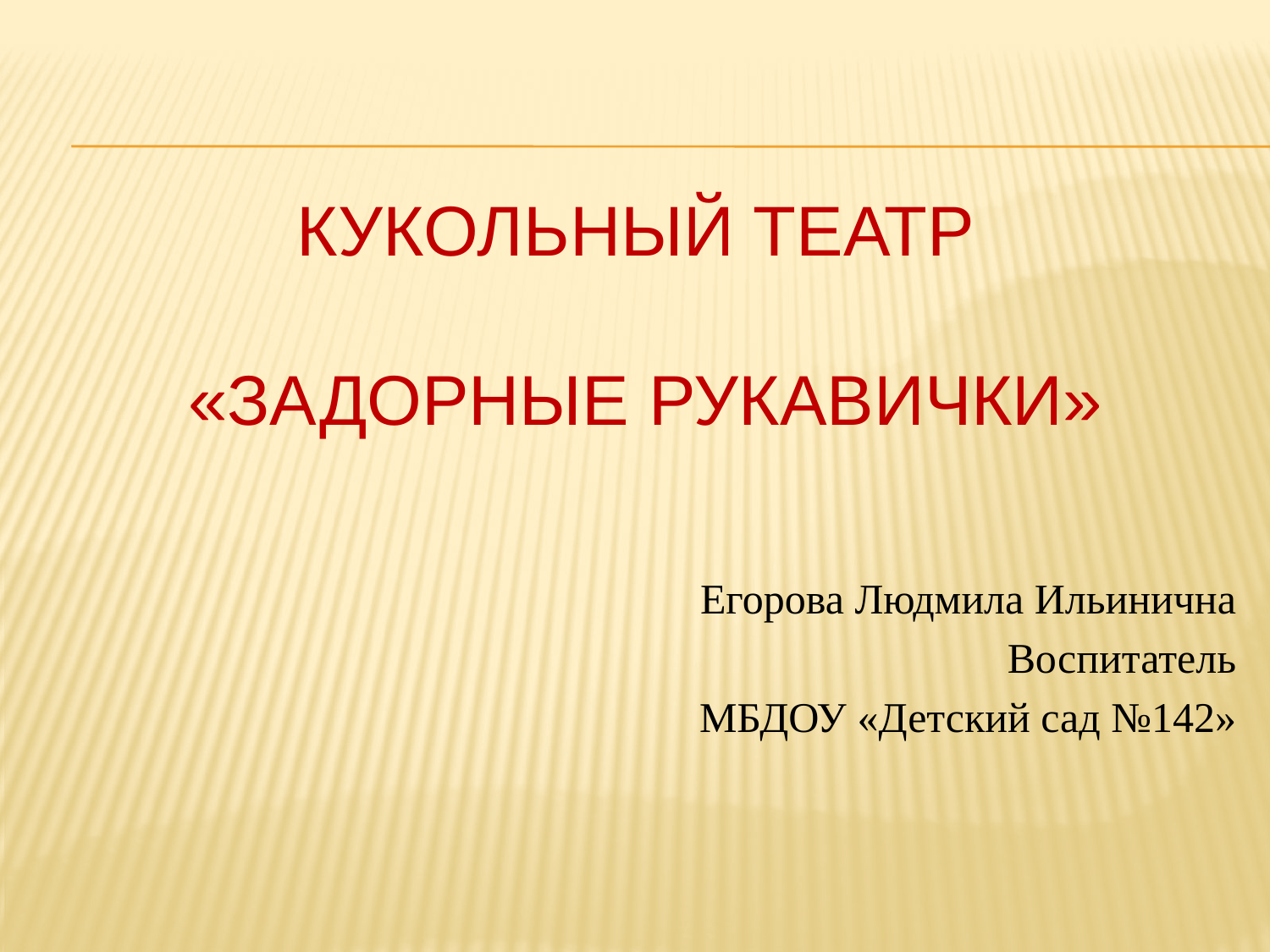

# Кукольный театр «Задорные рукавички»
Егорова Людмила Ильинична
Воспитатель
МБДОУ «Детский сад №142»